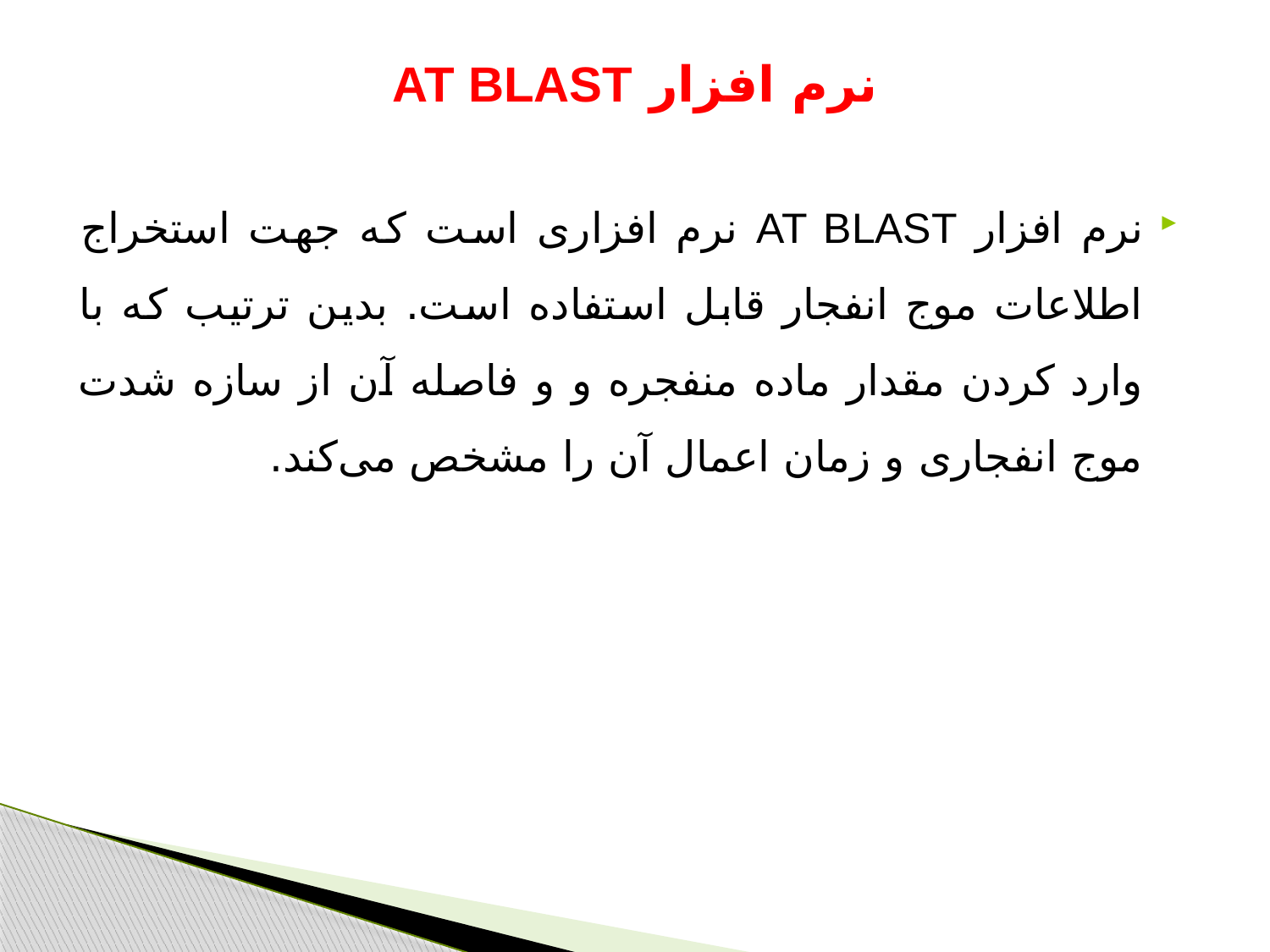

# نرم افزار AT BLAST
نرم افزار AT BLAST نرم افزاری است که جهت استخراج اطلاعات موج انفجار قابل استفاده است. بدین ترتیب که با وارد کردن مقدار ماده منفجره و و فاصله آن از سازه شدت موج انفجاری و زمان اعمال آن را مشخص می‌کند.